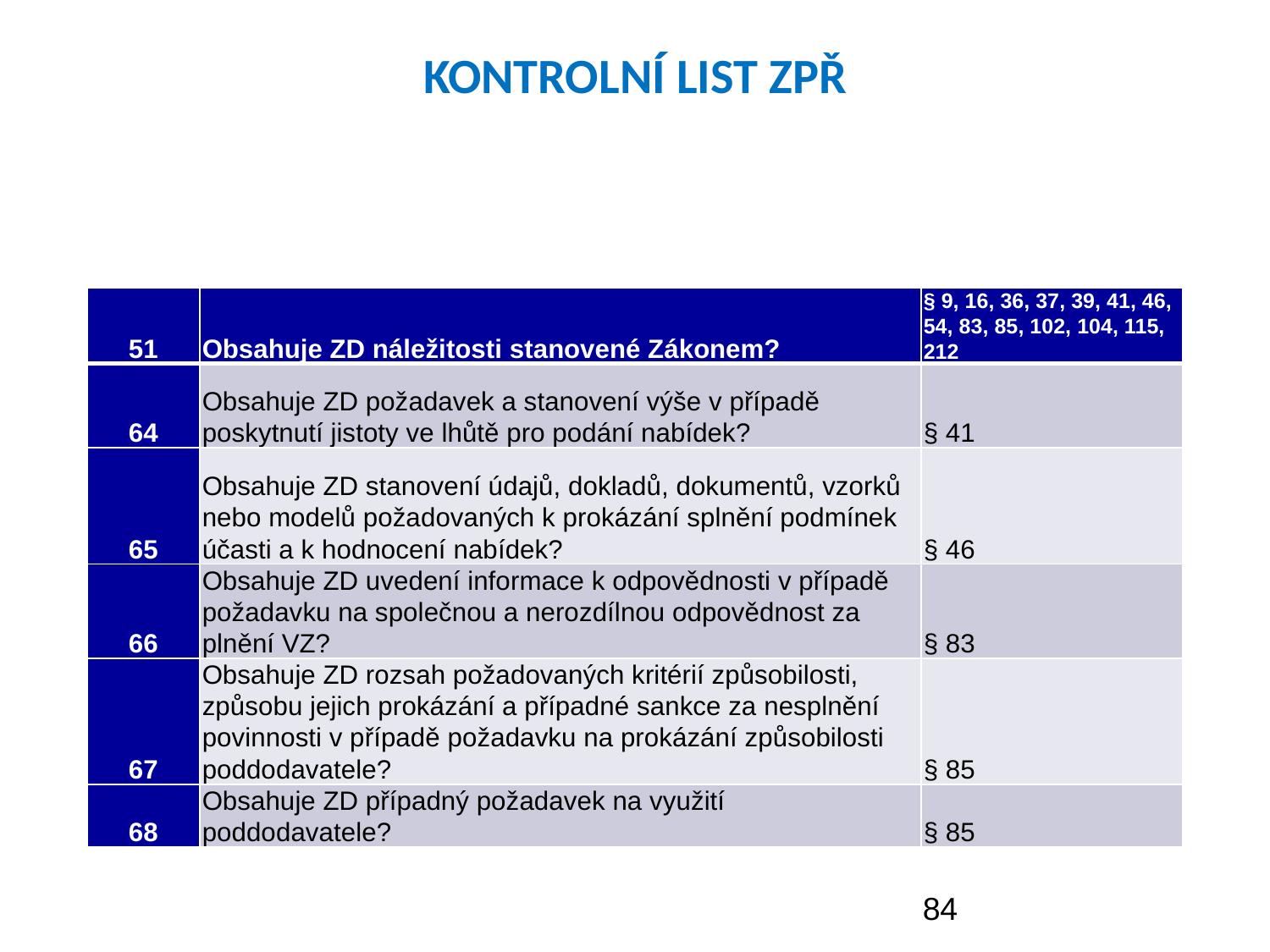

# KONTROLNÍ LIST ZPŘ
| 51 | Obsahuje ZD náležitosti stanovené Zákonem? | § 9, 16, 36, 37, 39, 41, 46, 54, 83, 85, 102, 104, 115, 212 |
| --- | --- | --- |
| 64 | Obsahuje ZD požadavek a stanovení výše v případě poskytnutí jistoty ve lhůtě pro podání nabídek? | § 41 |
| 65 | Obsahuje ZD stanovení údajů, dokladů, dokumentů, vzorků nebo modelů požadovaných k prokázání splnění podmínek účasti a k hodnocení nabídek? | § 46 |
| 66 | Obsahuje ZD uvedení informace k odpovědnosti v případě požadavku na společnou a nerozdílnou odpovědnost za plnění VZ? | § 83 |
| 67 | Obsahuje ZD rozsah požadovaných kritérií způsobilosti, způsobu jejich prokázání a případné sankce za nesplnění povinnosti v případě požadavku na prokázání způsobilosti poddodavatele? | § 85 |
| 68 | Obsahuje ZD případný požadavek na využití poddodavatele? | § 85 |
84